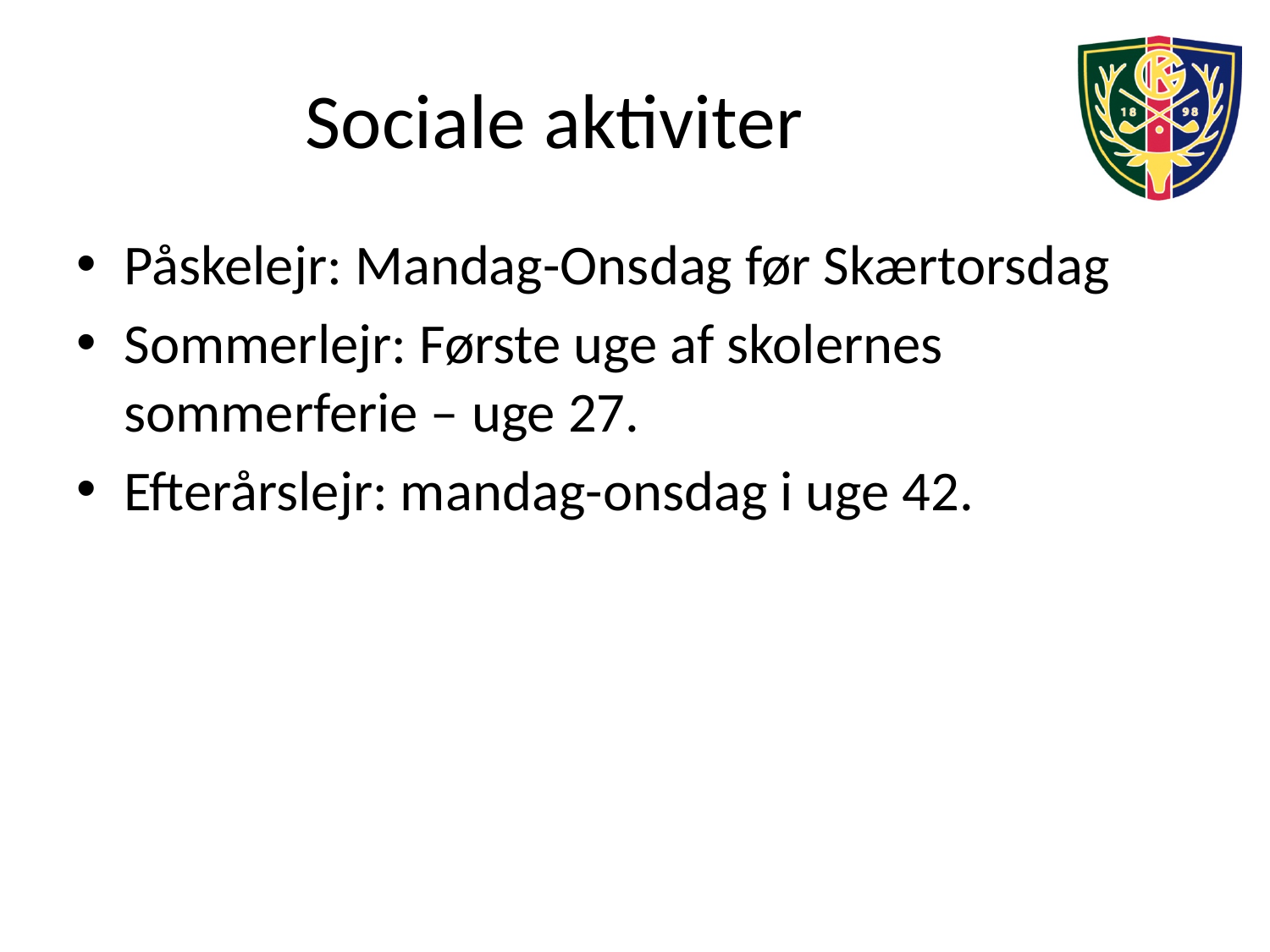

# Sociale aktiviter
Påskelejr: Mandag-Onsdag før Skærtorsdag
Sommerlejr: Første uge af skolernes sommerferie – uge 27.
Efterårslejr: mandag-onsdag i uge 42.